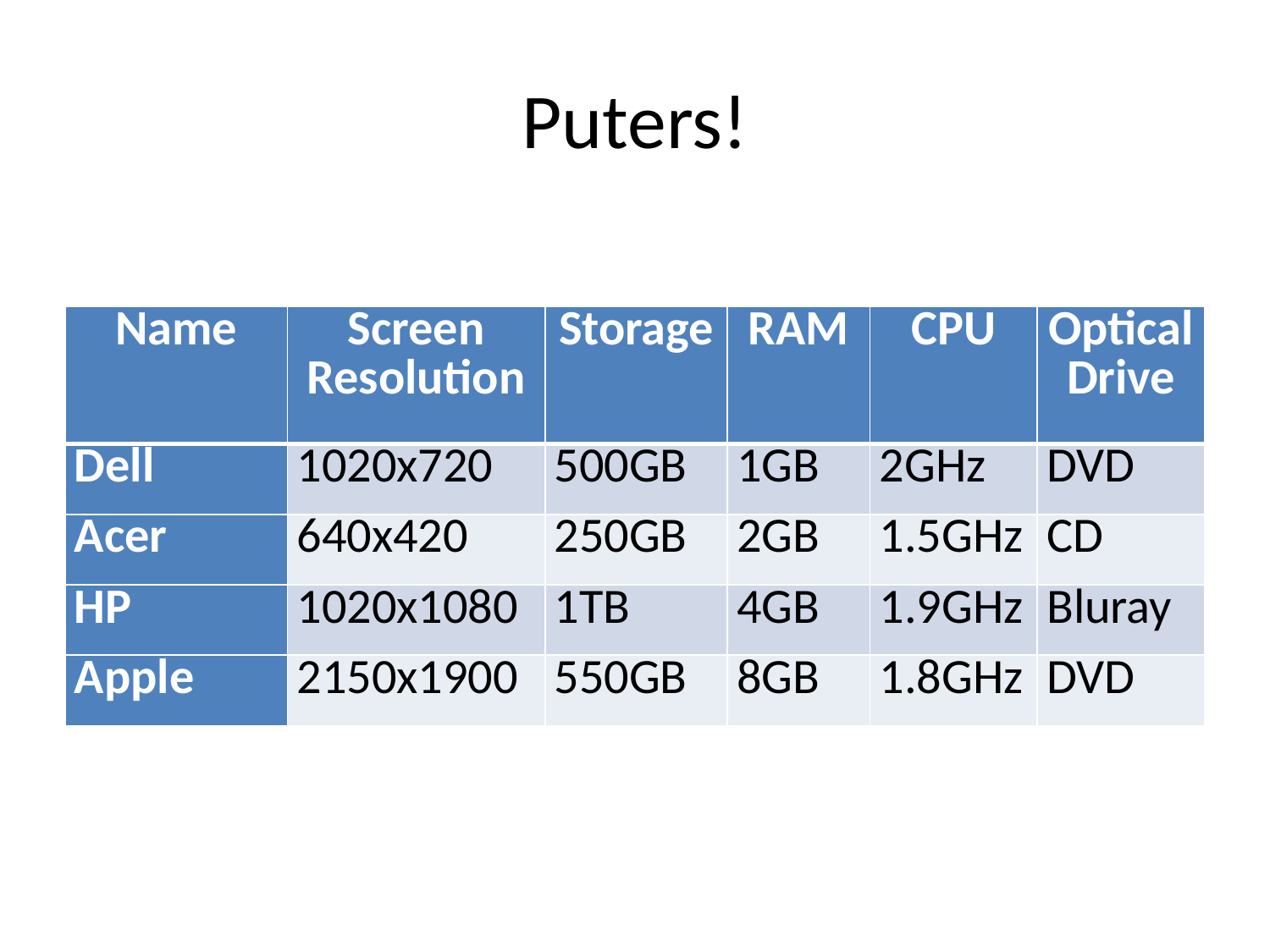

# Puters!
| Name | Screen Resolution | Storage | RAM | CPU | Optical Drive |
| --- | --- | --- | --- | --- | --- |
| Dell | 1020x720 | 500GB | 1GB | 2GHz | DVD |
| Acer | 640x420 | 250GB | 2GB | 1.5GHz | CD |
| HP | 1020x1080 | 1TB | 4GB | 1.9GHz | Bluray |
| Apple | 2150x1900 | 550GB | 8GB | 1.8GHz | DVD |